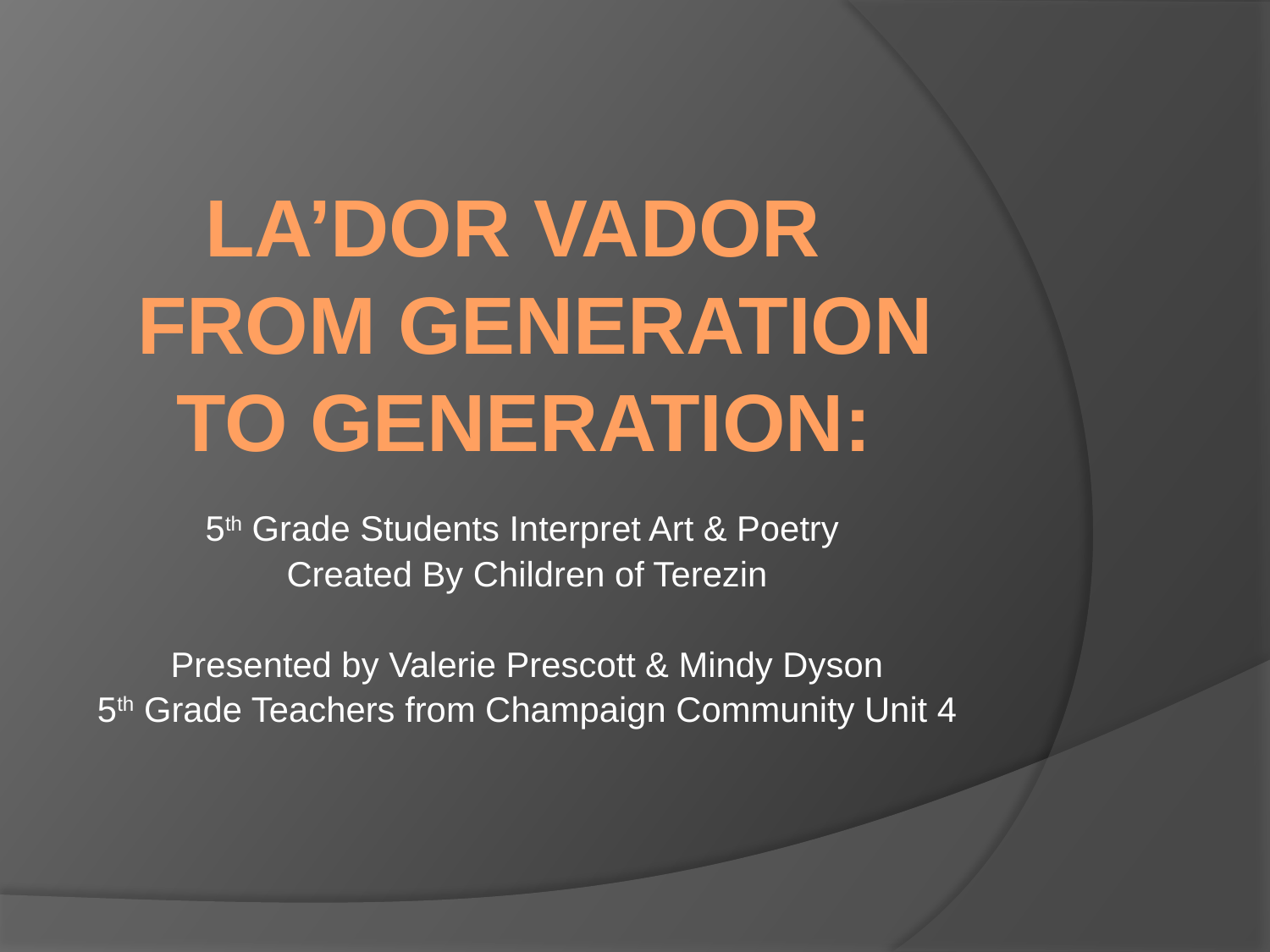

# LA’DOR VADOR FROM GENERATION TO GENERATION:
5th Grade Students Interpret Art & Poetry
Created By Children of Terezin

Presented by Valerie Prescott & Mindy Dyson
5th Grade Teachers from Champaign Community Unit 4